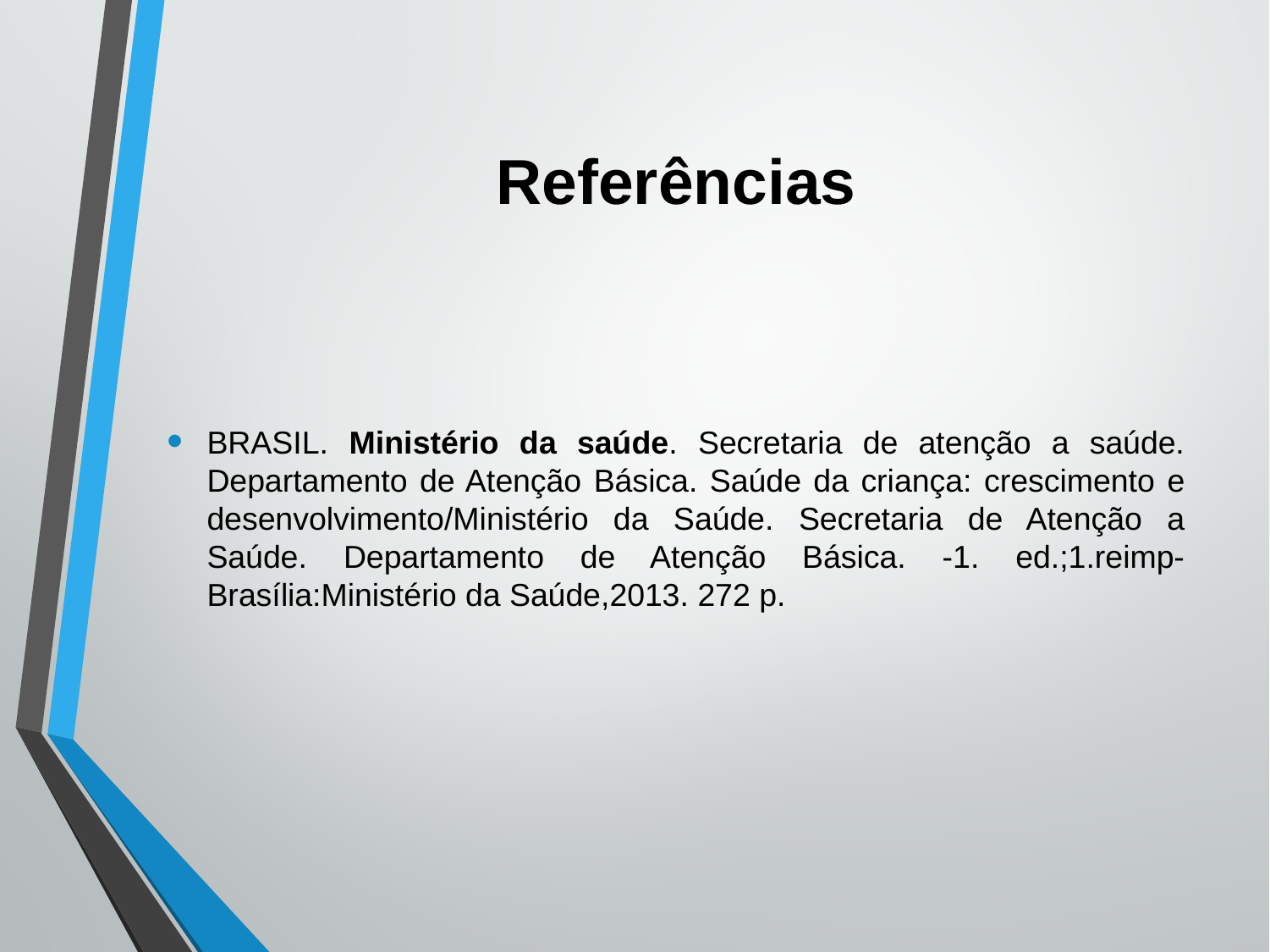

# Referências
BRASIL. Ministério da saúde. Secretaria de atenção a saúde. Departamento de Atenção Básica. Saúde da criança: crescimento e desenvolvimento/Ministério da Saúde. Secretaria de Atenção a Saúde. Departamento de Atenção Básica. -1. ed.;1.reimp- Brasília:Ministério da Saúde,2013. 272 p.